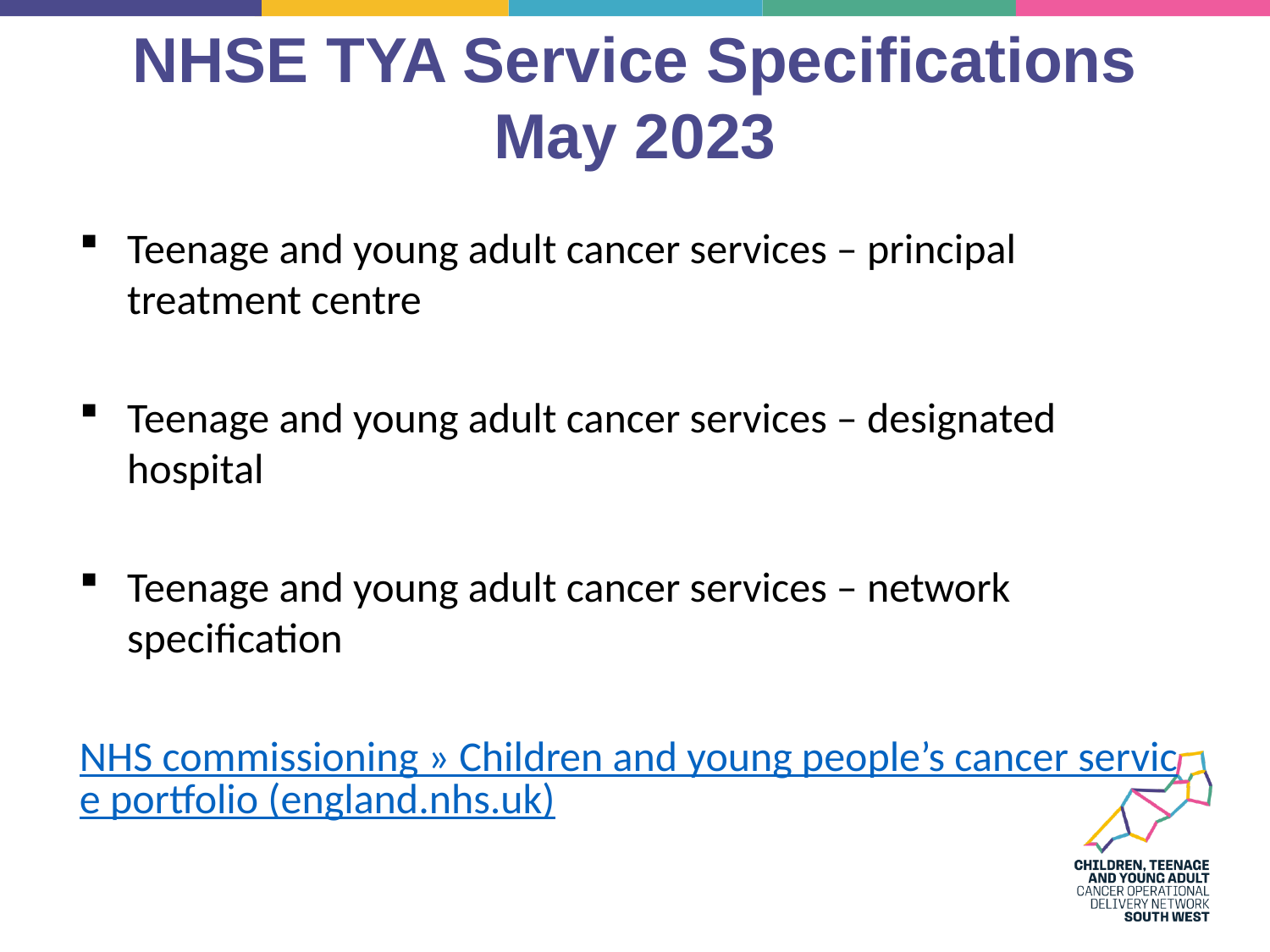

# NHSE TYA Service Specifications May 2023
Teenage and young adult cancer services – principal treatment centre

Teenage and young adult cancer services – designated hospital

Teenage and young adult cancer services – network specification

NHS commissioning » Children and young people’s cancer service portfolio (england.nhs.uk)